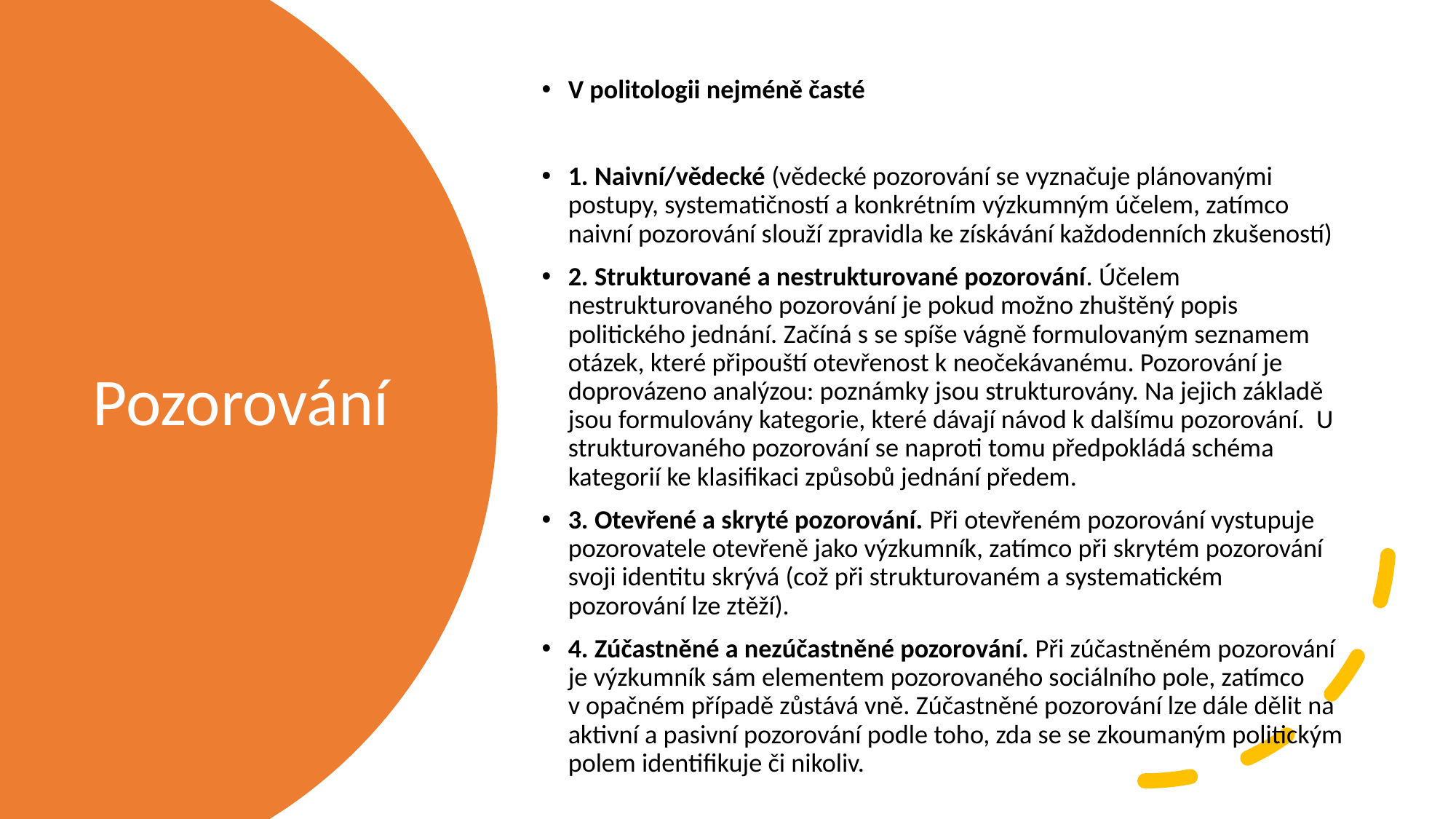

V politologii nejméně časté

1. Naivní/vědecké (vědecké pozorování se vyznačuje plánovanými postupy, systematičností a konkrétním výzkumným účelem, zatímco naivní pozorování slouží zpravidla ke získávání každodenních zkušeností)
2. Strukturované a nestrukturované pozorování. Účelem nestrukturovaného pozorování je pokud možno zhuštěný popis politického jednání. Začíná s se spíše vágně formulovaným seznamem otázek, které připouští otevřenost k neočekávanému. Pozorování je doprovázeno analýzou: poznámky jsou strukturovány. Na jejich základě jsou formulovány kategorie, které dávají návod k dalšímu pozorování.  U strukturovaného pozorování se naproti tomu předpokládá schéma kategorií ke klasifikaci způsobů jednání předem.
3. Otevřené a skryté pozorování. Při otevřeném pozorování vystupuje pozorovatele otevřeně jako výzkumník, zatímco při skrytém pozorování svoji identitu skrývá (což při strukturovaném a systematickém pozorování lze ztěží).
4. Zúčastněné a nezúčastněné pozorování. Při zúčastněném pozorování je výzkumník sám elementem pozorovaného sociálního pole, zatímco v opačném případě zůstává vně. Zúčastněné pozorování lze dále dělit na aktivní a pasivní pozorování podle toho, zda se se zkoumaným politickým polem identifikuje či nikoliv.

Pozorování